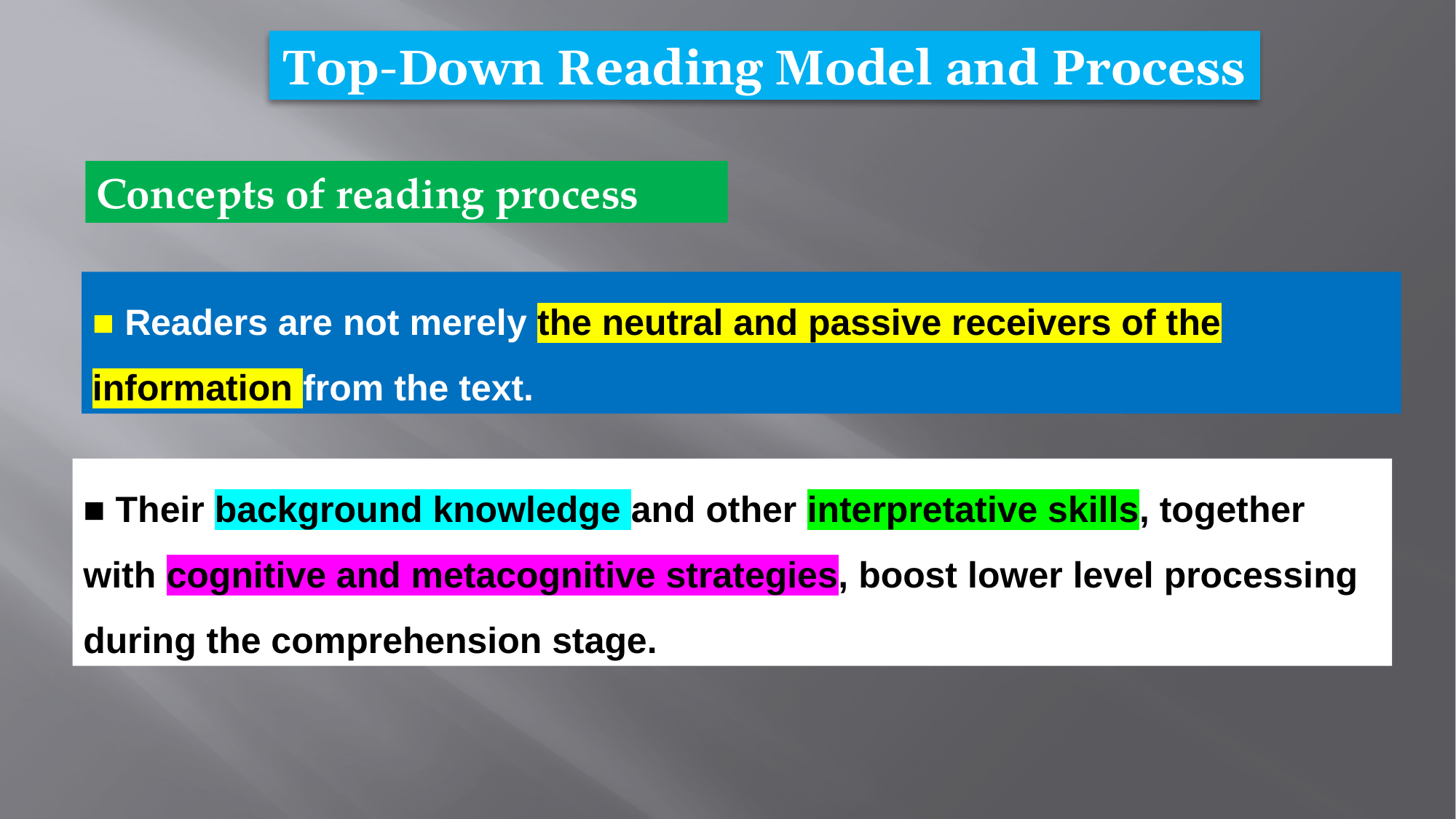

Top-Down Reading Model and Process
Concepts of reading process
■ Readers are not merely the neutral and passive receivers of the information from the text.
■ Their background knowledge and other interpretative skills, together with cognitive and metacognitive strategies, boost lower level processing during the comprehension stage.